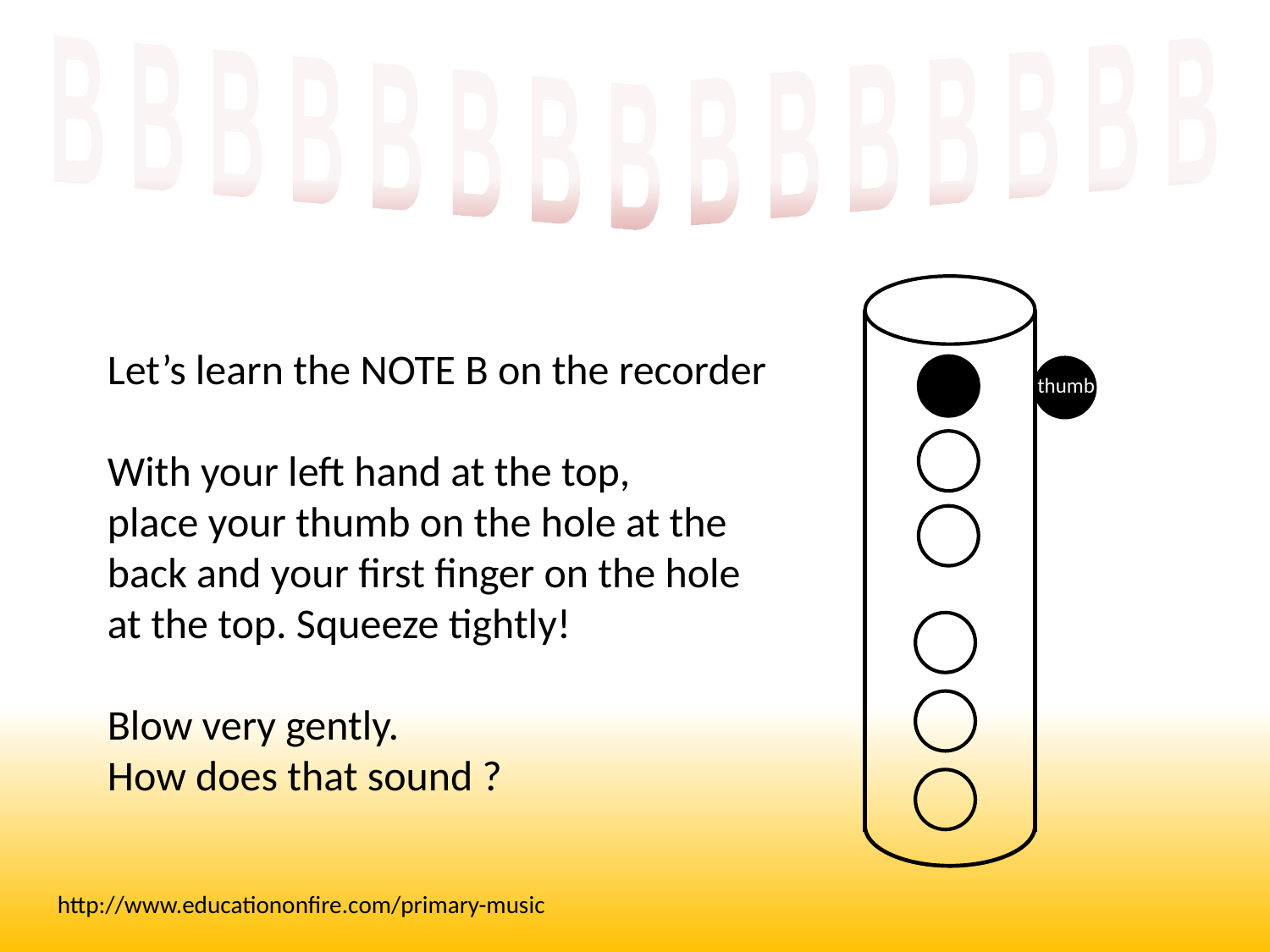

B B B B B B B B B B B B B B B

thumb

Let’s learn the NOTE B on the recorder

With your left hand at the top,
place your thumb on the hole at the back and your first finger on the hole at the top. Squeeze tightly!

Blow very gently.
How does that sound ?
http://www.educationonfire.com/primary-music